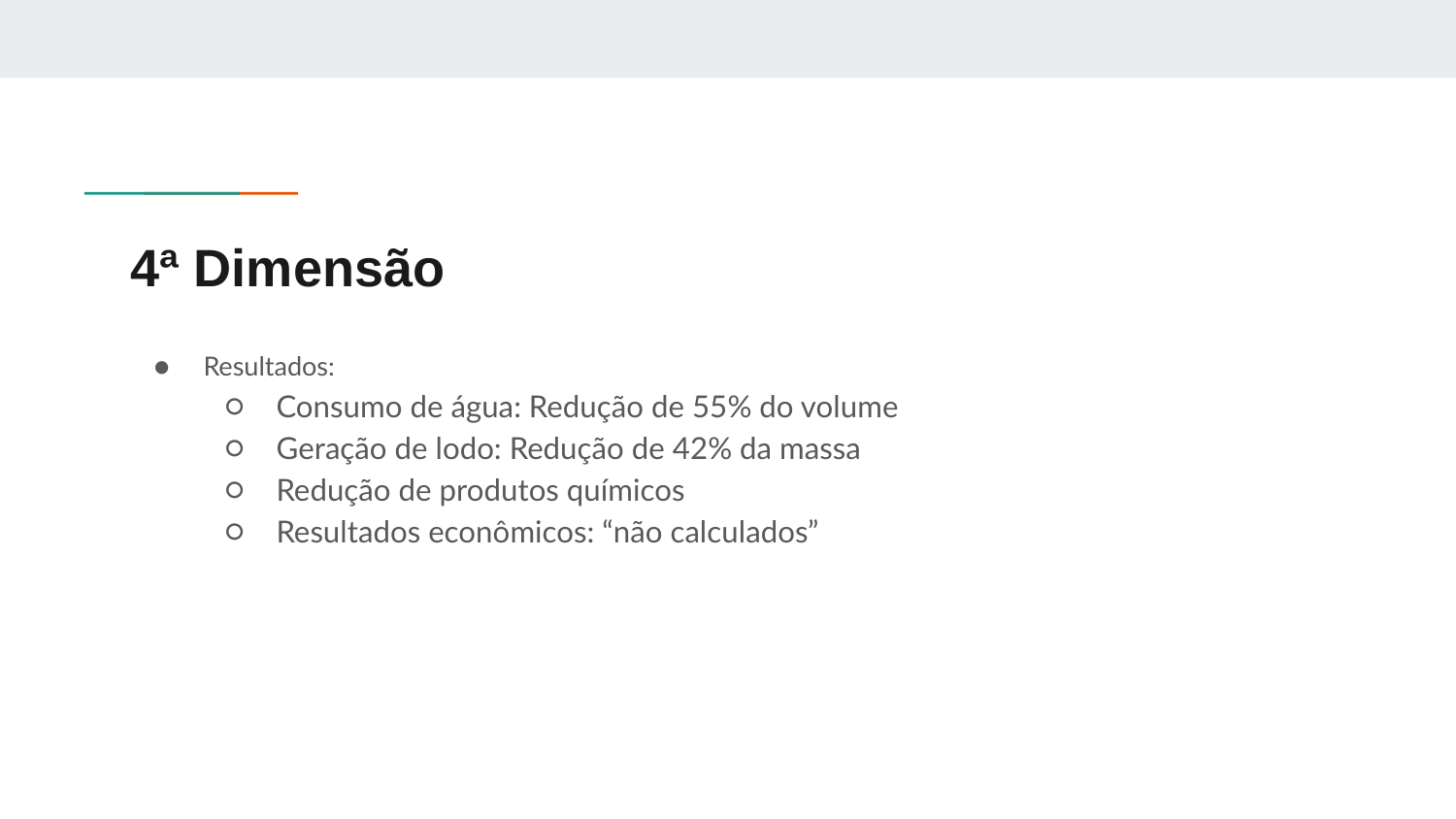

# 4ª Dimensão

Resultados:
Consumo de água: Redução de 55% do volume
Geração de lodo: Redução de 42% da massa
Redução de produtos químicos
Resultados econômicos: “não calculados”